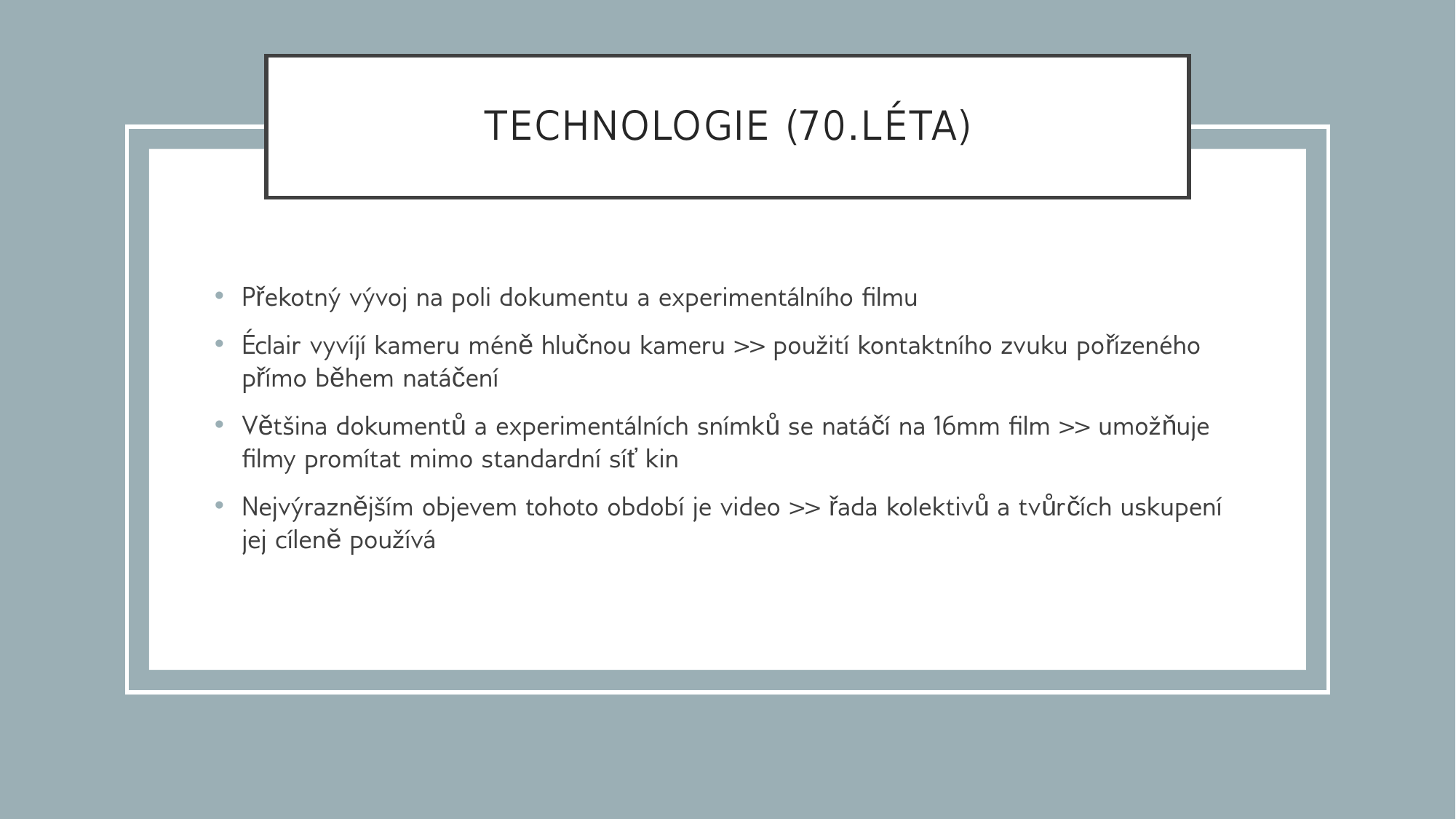

# Technologie (70.léta)

Překotný vývoj na poli dokumentu a experimentálního filmu
Éclair vyvíjí kameru méně hlučnou kameru >> použití kontaktního zvuku pořízeného přímo během natáčení
Většina dokumentů a experimentálních snímků se natáčí na 16mm film >> umožňuje filmy promítat mimo standardní síť kin
Nejvýraznějším objevem tohoto období je video >> řada kolektivů a tvůrčích uskupení jej cíleně používá